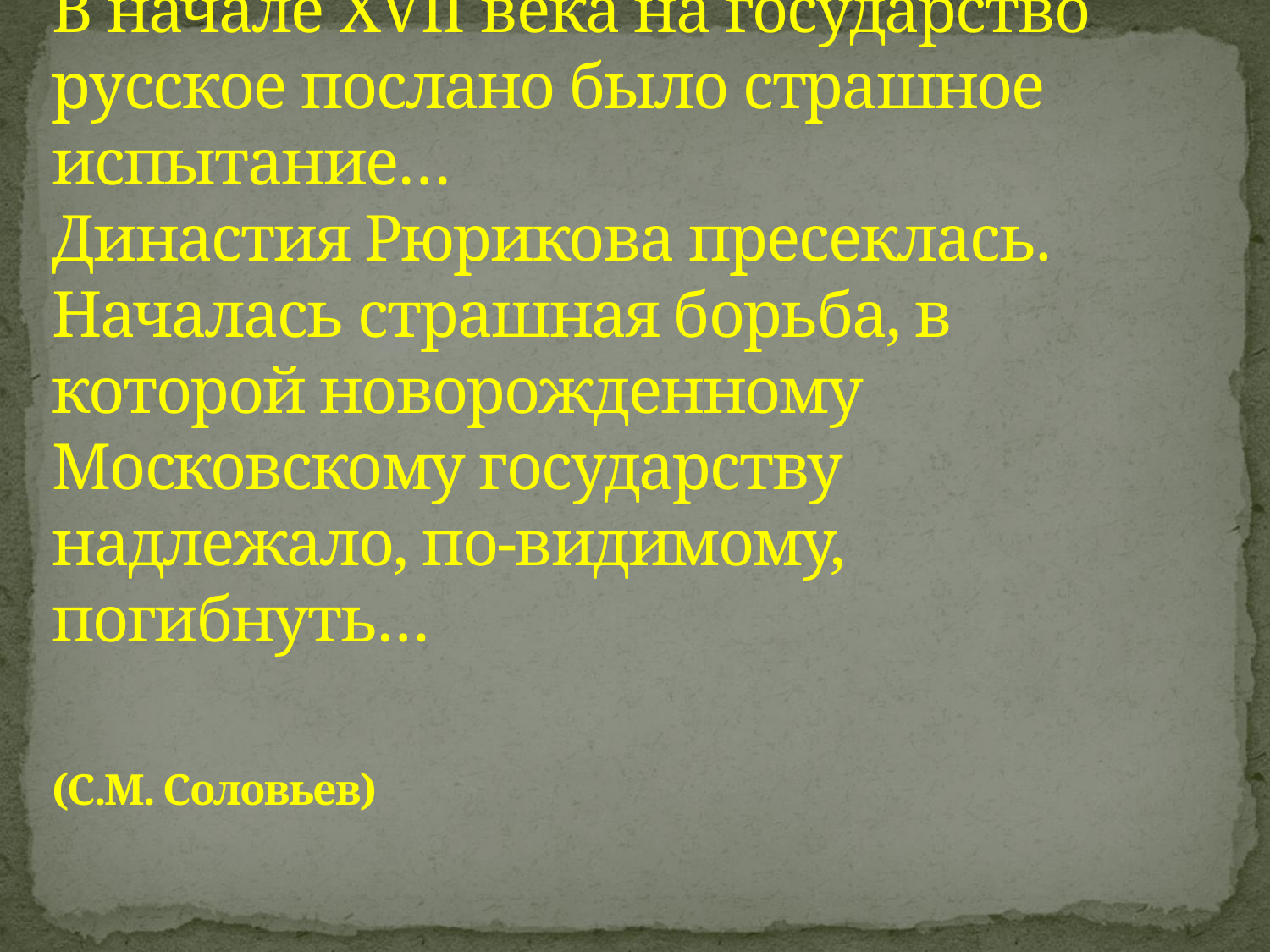

# В начале XVII века на государство русское послано было страшное испытание… Династия Рюрикова пресеклась. Началась страшная борьба, в которой новорожденному Московскому государству надлежало, по-видимому, погибнуть… (С.М. Соловьев)